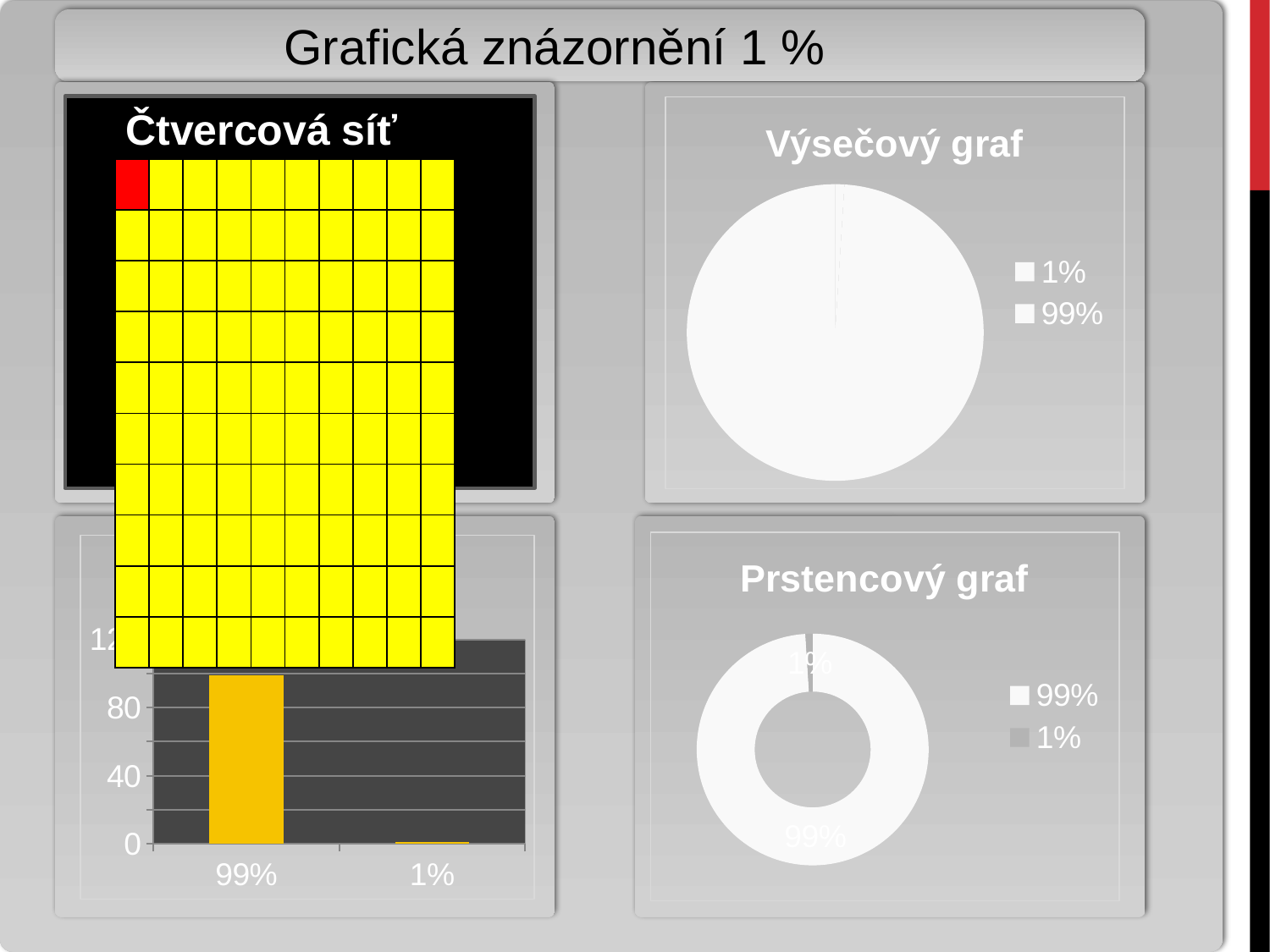

Grafická znázornění 1 %

Čtvercová síť

### Chart: Výsečový graf

| Category | Výsečový graf |
|---|---|
| 1% | 1.0 |
| 99% | 99.0 |
|  |  |  |  |  |  |  |  |  |  |
| --- | --- | --- | --- | --- | --- | --- | --- | --- | --- |
|  |  |  |  |  |  |  |  |  |  |
|  |  |  |  |  |  |  |  |  |  |
|  |  |  |  |  |  |  |  |  |  |
|  |  |  |  |  |  |  |  |  |  |
|  |  |  |  |  |  |  |  |  |  |
|  |  |  |  |  |  |  |  |  |  |
|  |  |  |  |  |  |  |  |  |  |
|  |  |  |  |  |  |  |  |  |  |
|  |  |  |  |  |  |  |  |  |  |

### Chart: Prstencový graf

| Category | Prstencový graf |
|---|---|
| 99% | 99.0 |
| 1% | 1.0 |

### Chart: Sloupcový graf

| Category | Sloupcový graf |
|---|---|
| 99% | 99.0 |
| 1% | 1.0 |